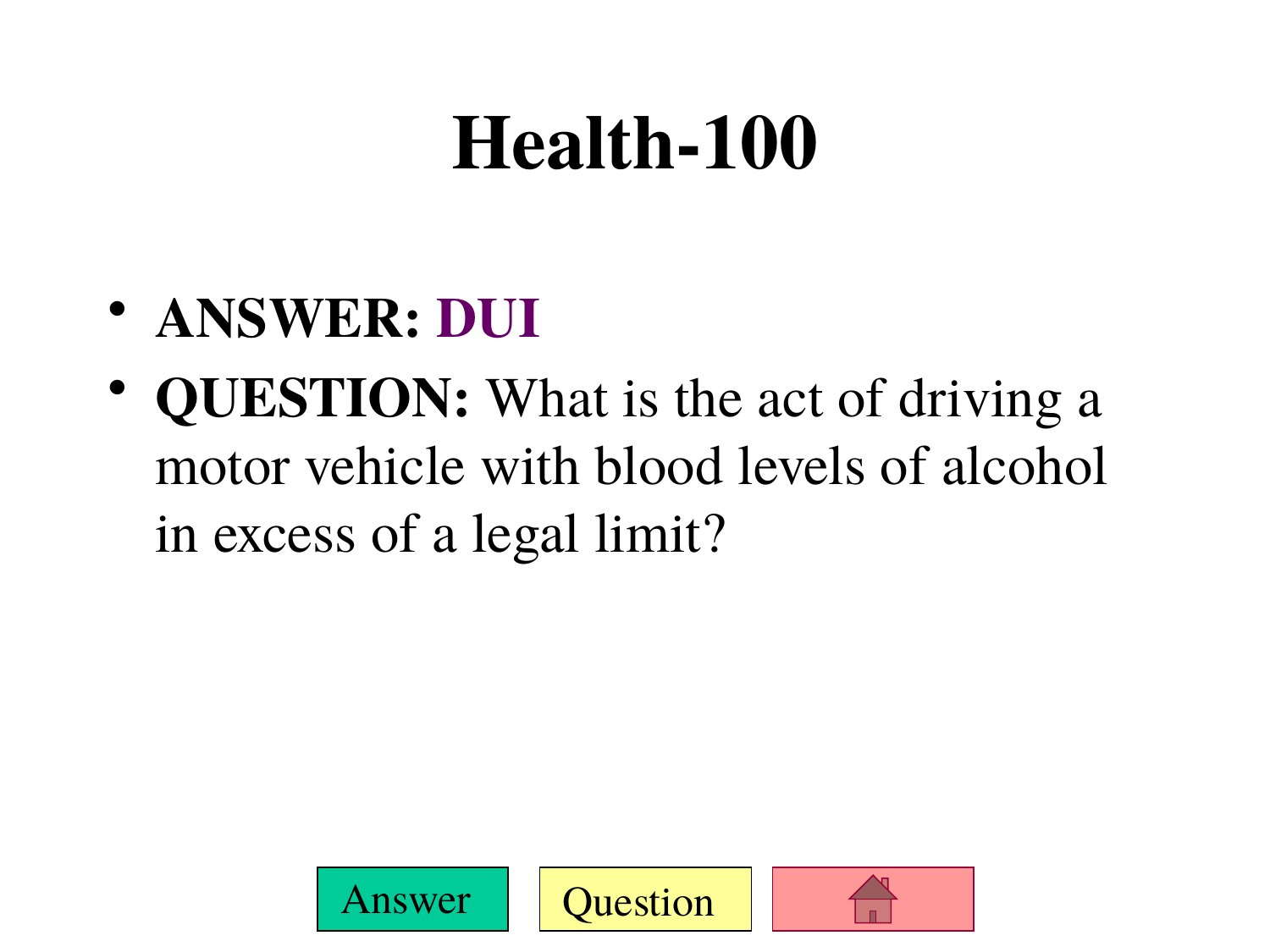

# Health-100
ANSWER: DUI
QUESTION: What is the act of driving a motor vehicle with blood levels of alcohol in excess of a legal limit?